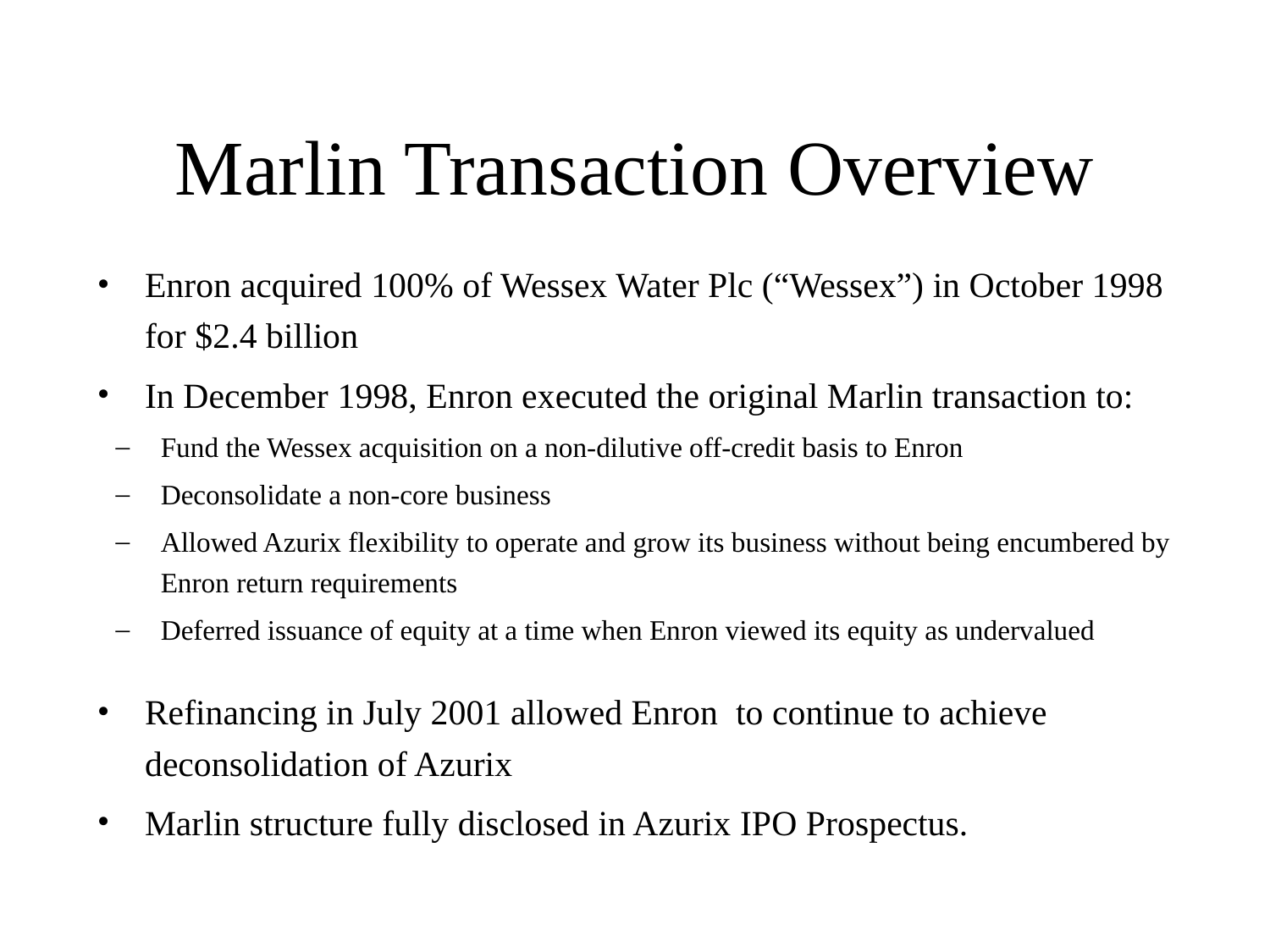

# Marlin Transaction Overview
Enron acquired 100% of Wessex Water Plc (“Wessex”) in October 1998 for $2.4 billion
In December 1998, Enron executed the original Marlin transaction to:
Fund the Wessex acquisition on a non-dilutive off-credit basis to Enron
Deconsolidate a non-core business
Allowed Azurix flexibility to operate and grow its business without being encumbered by Enron return requirements
Deferred issuance of equity at a time when Enron viewed its equity as undervalued

Refinancing in July 2001 allowed Enron  to continue to achieve deconsolidation of Azurix
Marlin structure fully disclosed in Azurix IPO Prospectus.